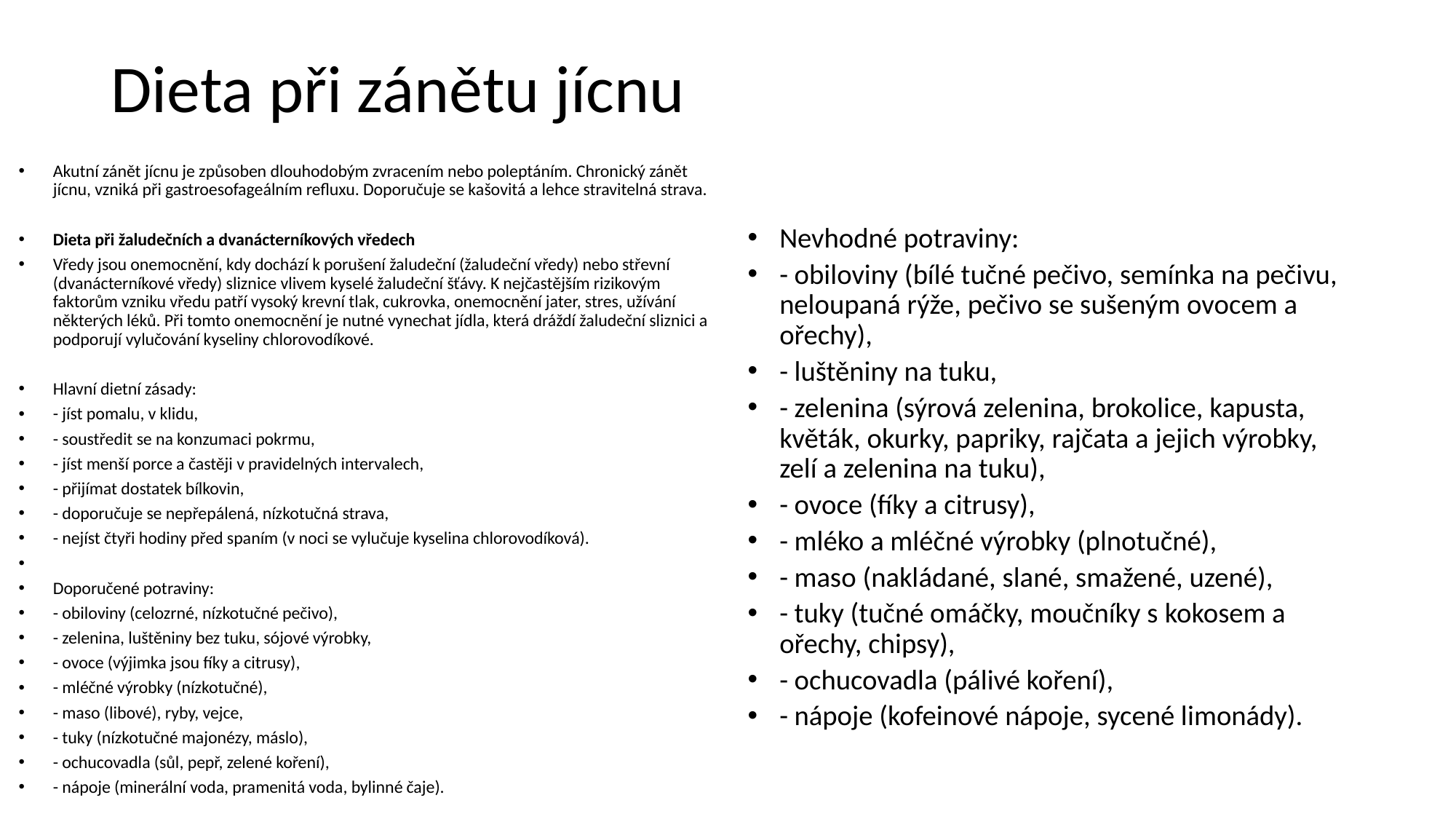

# Dieta při zánětu jícnu

Akutní zánět jícnu je způsoben dlouhodobým zvracením nebo poleptáním. Chronický zánět jícnu, vzniká při gastroesofageálním refluxu. Doporučuje se kašovitá a lehce stravitelná strava.

Dieta při žaludečních a dvanácterníkových vředech
Vředy jsou onemocnění, kdy dochází k porušení žaludeční (žaludeční vředy) nebo střevní (dvanácterníkové vředy) sliznice vlivem kyselé žaludeční šťávy. K nejčastějším rizikovým faktorům vzniku vředu patří vysoký krevní tlak, cukrovka, onemocnění jater, stres, užívání některých léků. Při tomto onemocnění je nutné vynechat jídla, která dráždí žaludeční sliznici a podporují vylučování kyseliny chlorovodíkové.

Hlavní dietní zásady:
- jíst pomalu, v klidu,
- soustředit se na konzumaci pokrmu,
- jíst menší porce a častěji v pravidelných intervalech,
- přijímat dostatek bílkovin,
- doporučuje se nepřepálená, nízkotučná strava,
- nejíst čtyři hodiny před spaním (v noci se vylučuje kyselina chlorovodíková).

Doporučené potraviny:
- obiloviny (celozrné, nízkotučné pečivo),
- zelenina, luštěniny bez tuku, sójové výrobky,
- ovoce (výjimka jsou fíky a citrusy),
- mléčné výrobky (nízkotučné),
- maso (libové), ryby, vejce,
- tuky (nízkotučné majonézy, máslo),
- ochucovadla (sůl, pepř, zelené koření),
- nápoje (minerální voda, pramenitá voda, bylinné čaje).

Nevhodné potraviny:
- obiloviny (bílé tučné pečivo, semínka na pečivu, neloupaná rýže, pečivo se sušeným ovocem a ořechy),
- luštěniny na tuku,
- zelenina (sýrová zelenina, brokolice, kapusta, květák, okurky, papriky, rajčata a jejich výrobky, zelí a zelenina na tuku),
- ovoce (fíky a citrusy),
- mléko a mléčné výrobky (plnotučné),
- maso (nakládané, slané, smažené, uzené),
- tuky (tučné omáčky, moučníky s kokosem a ořechy, chipsy),
- ochucovadla (pálivé koření),
- nápoje (kofeinové nápoje, sycené limonády).